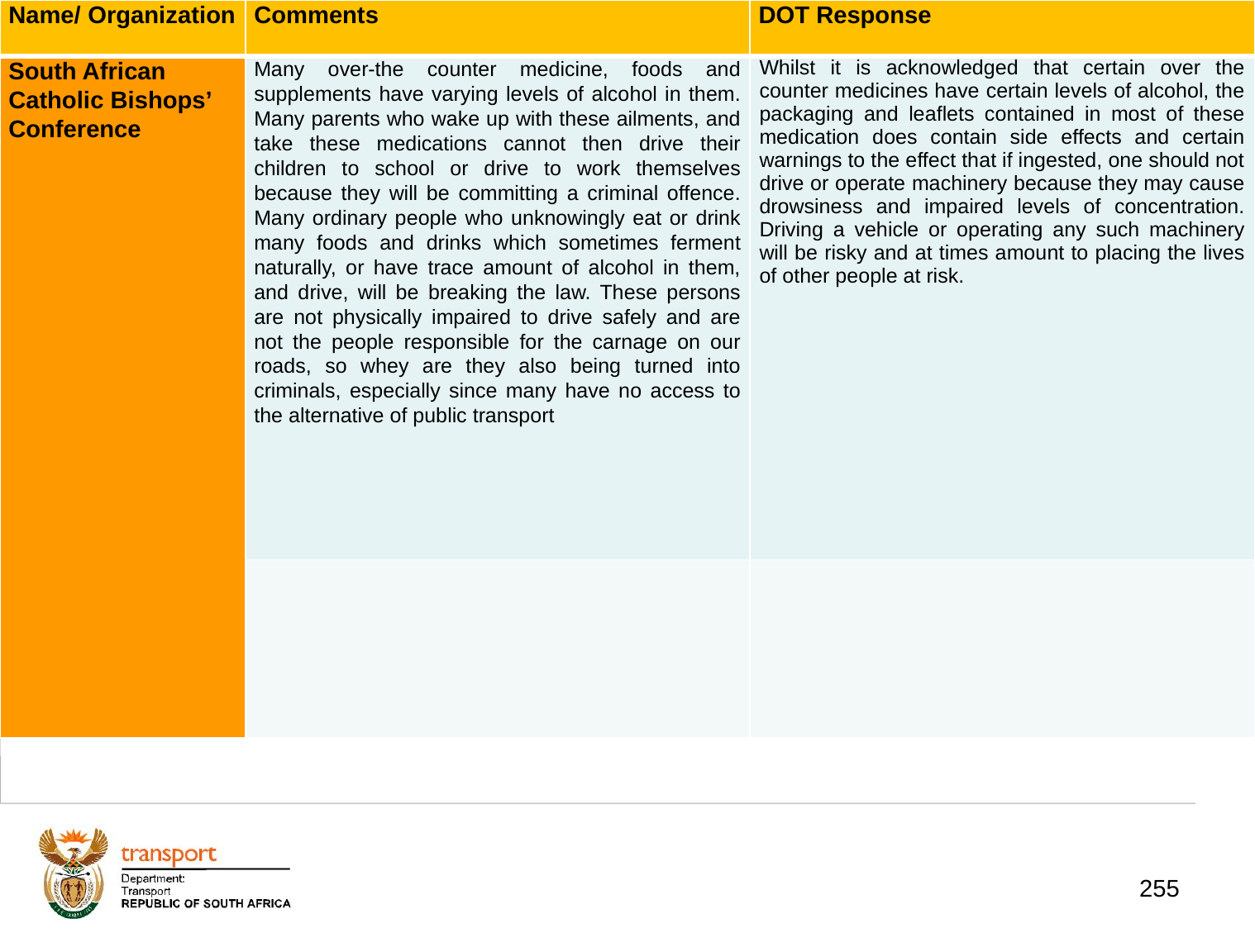

| Name/ Organization | Comments | DOT Response |
| --- | --- | --- |
| South African Catholic Bishops’ Conference | Many over-the counter medicine, foods and supplements have varying levels of alcohol in them. Many parents who wake up with these ailments, and take these medications cannot then drive their children to school or drive to work themselves because they will be committing a criminal offence. Many ordinary people who unknowingly eat or drink many foods and drinks which sometimes ferment naturally, or have trace amount of alcohol in them, and drive, will be breaking the law. These persons are not physically impaired to drive safely and are not the people responsible for the carnage on our roads, so whey are they also being turned into criminals, especially since many have no access to the alternative of public transport | Whilst it is acknowledged that certain over the counter medicines have certain levels of alcohol, the packaging and leaflets contained in most of these medication does contain side effects and certain warnings to the effect that if ingested, one should not drive or operate machinery because they may cause drowsiness and impaired levels of concentration. Driving a vehicle or operating any such machinery will be risky and at times amount to placing the lives of other people at risk. |
|  |  |  |
# 1. Background
255